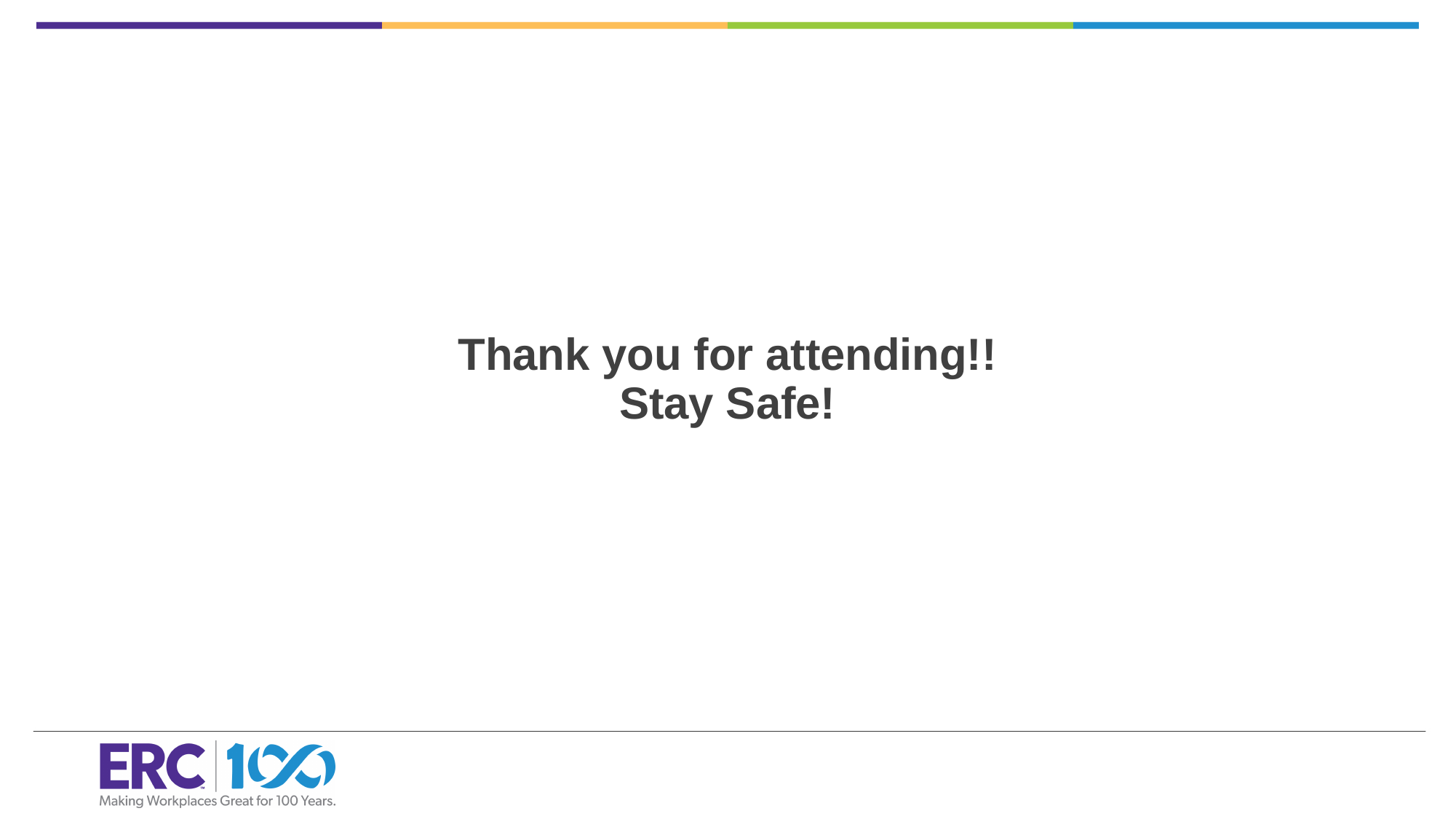

# Thank you for attending!! Stay Safe!